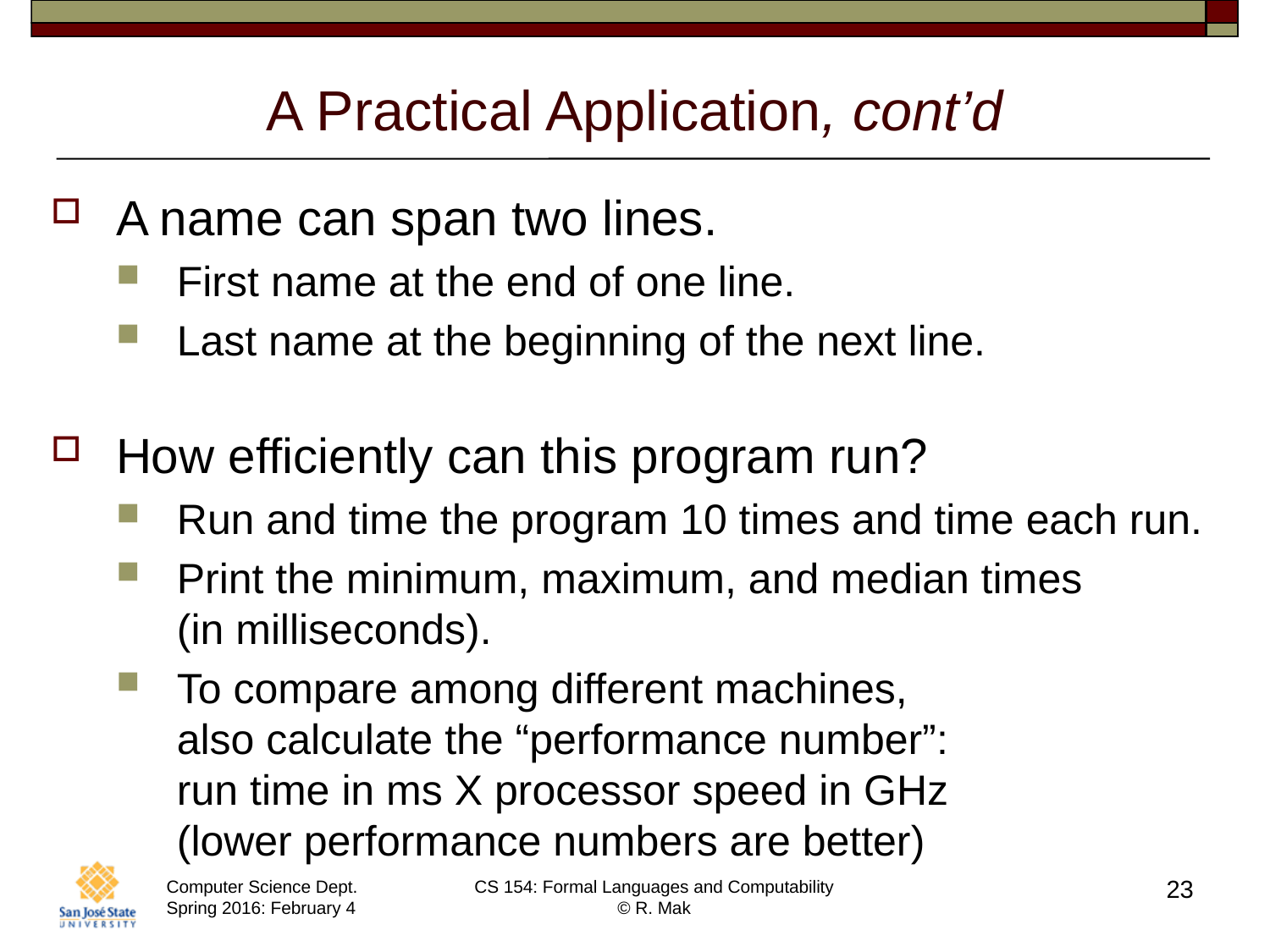

# A Practical Application, cont’d
A name can span two lines.
First name at the end of one line.
Last name at the beginning of the next line.

How efficiently can this program run?
Run and time the program 10 times and time each run.
Print the minimum, maximum, and median times
(in milliseconds).
To compare among different machines,
also calculate the “performance number”:
run time in ms X processor speed in GHz
(lower performance numbers are better)
23